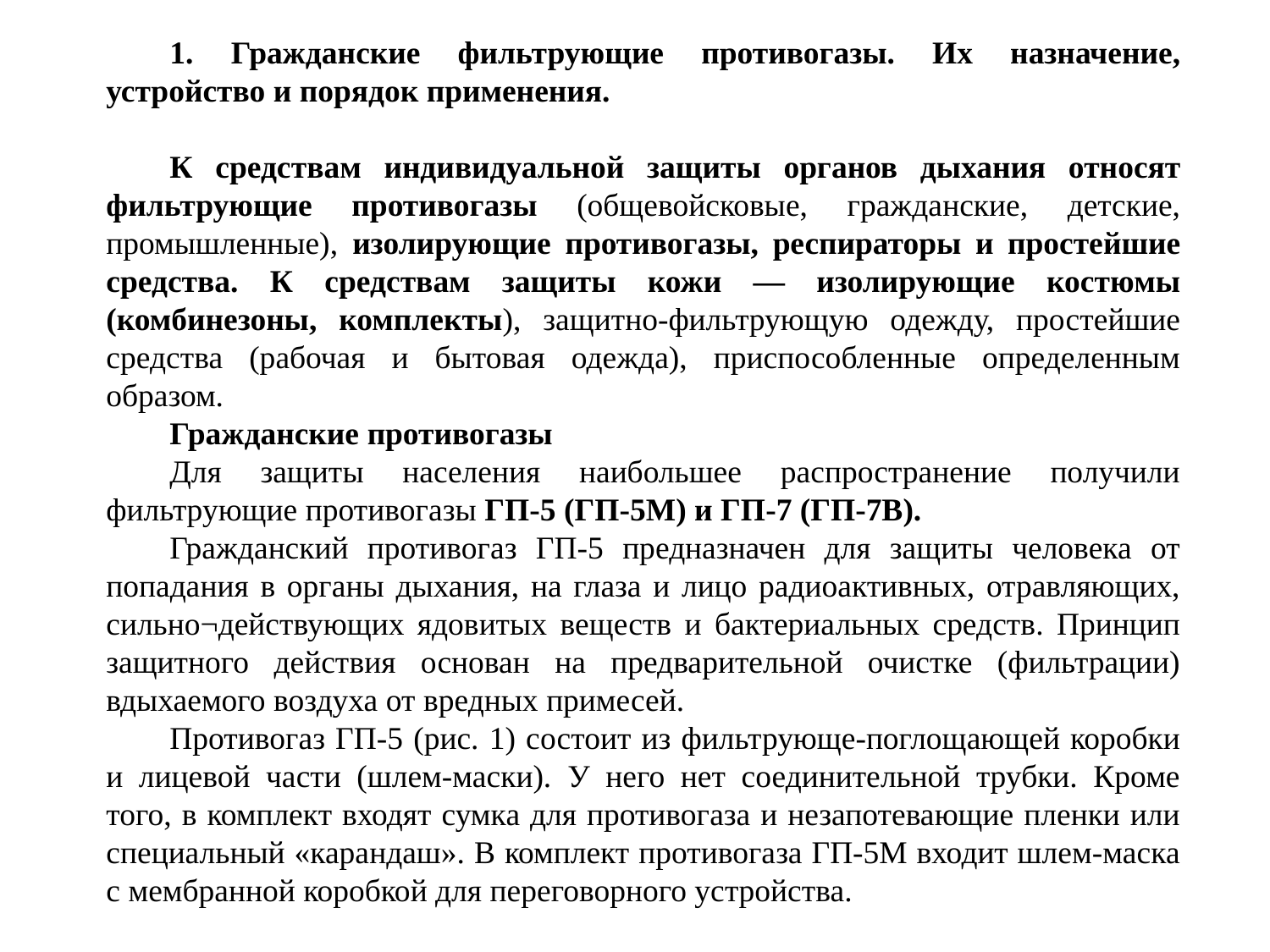

1. Гражданские фильтрующие противогазы. Их назначение, устройство и порядок применения.

К средствам индивидуальной защиты органов дыхания относят фильтрующие противогазы (общевойсковые, гражданские, детские, промышленные), изолирующие противогазы, респираторы и простейшие средства. К средствам защиты кожи — изолирующие костюмы (комбинезоны, комплекты), защитно-фильтрующую одежду, простейшие средства (рабочая и бытовая одежда), приспособленные определенным образом.
Гражданские противогазы
Для защиты населения наибольшее распространение получили фильтрующие противогазы ГП-5 (ГП-5М) и ГП-7 (ГП-7В).
Гражданский противогаз ГП-5 предназначен для защиты человека от попадания в органы дыхания, на глаза и лицо радиоактивных, отравляющих, сильно¬действующих ядовитых веществ и бактериальных средств. Принцип защитного действия основан на предварительной очистке (фильтрации) вдыхаемого воздуха от вредных примесей.
Противогаз ГП-5 (рис. 1) состоит из фильтрующе-поглощающей коробки и лицевой части (шлем-маски). У него нет соединительной трубки. Кроме того, в комплект входят сумка для противогаза и незапотевающие пленки или специальный «карандаш». В комплект противогаза ГП-5М входит шлем-маска с мембранной коробкой для переговорного устройства.